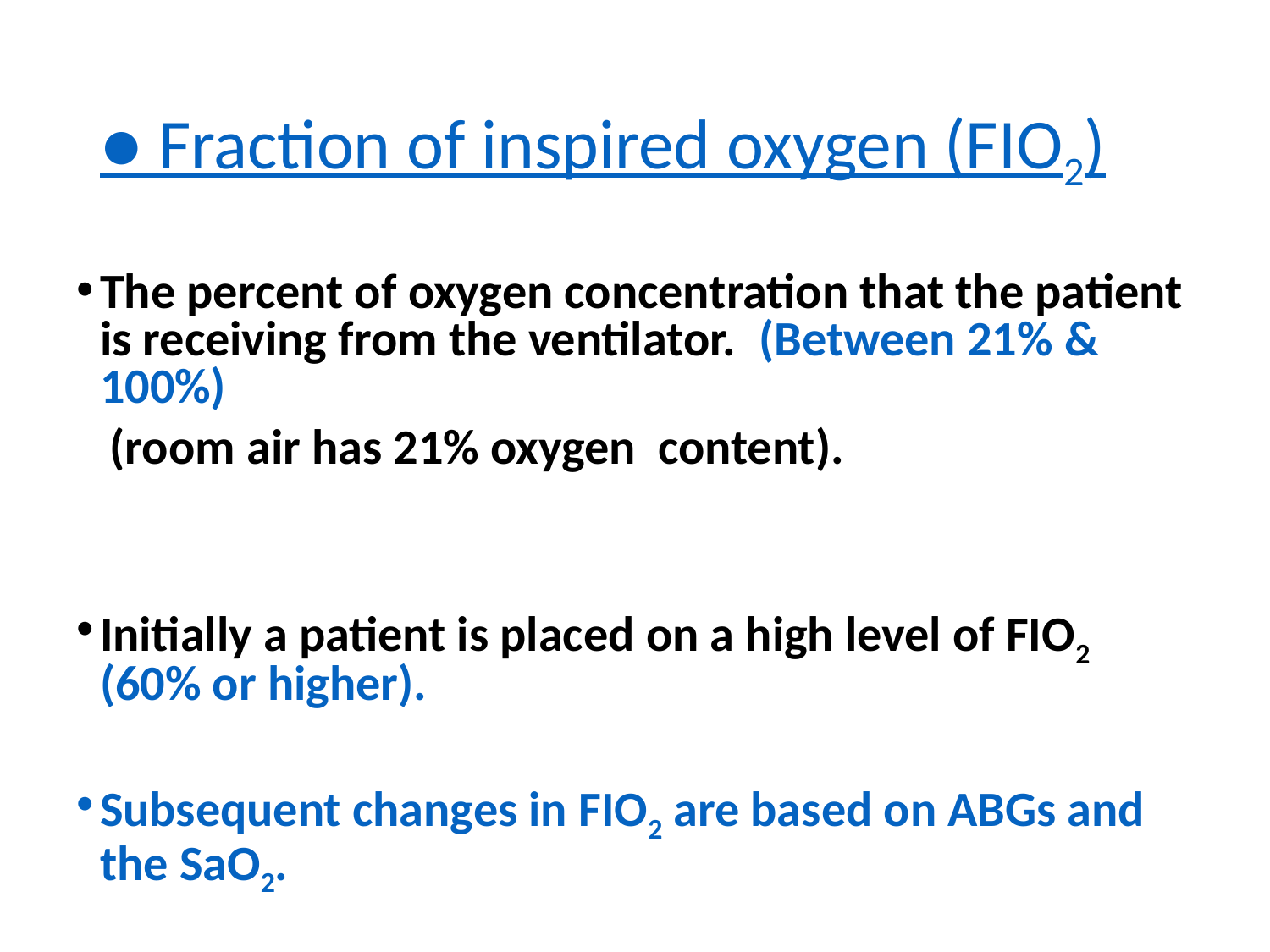

# ● Fraction of inspired oxygen (FIO2)
The percent of oxygen concentration that the patient is receiving from the ventilator.  (Between 21% & 100%)
   (room air has 21% oxygen  content).

Initially a patient is placed on a high level of FIO2 (60% or higher).

Subsequent changes in FIO2 are based on ABGs and the SaO2.